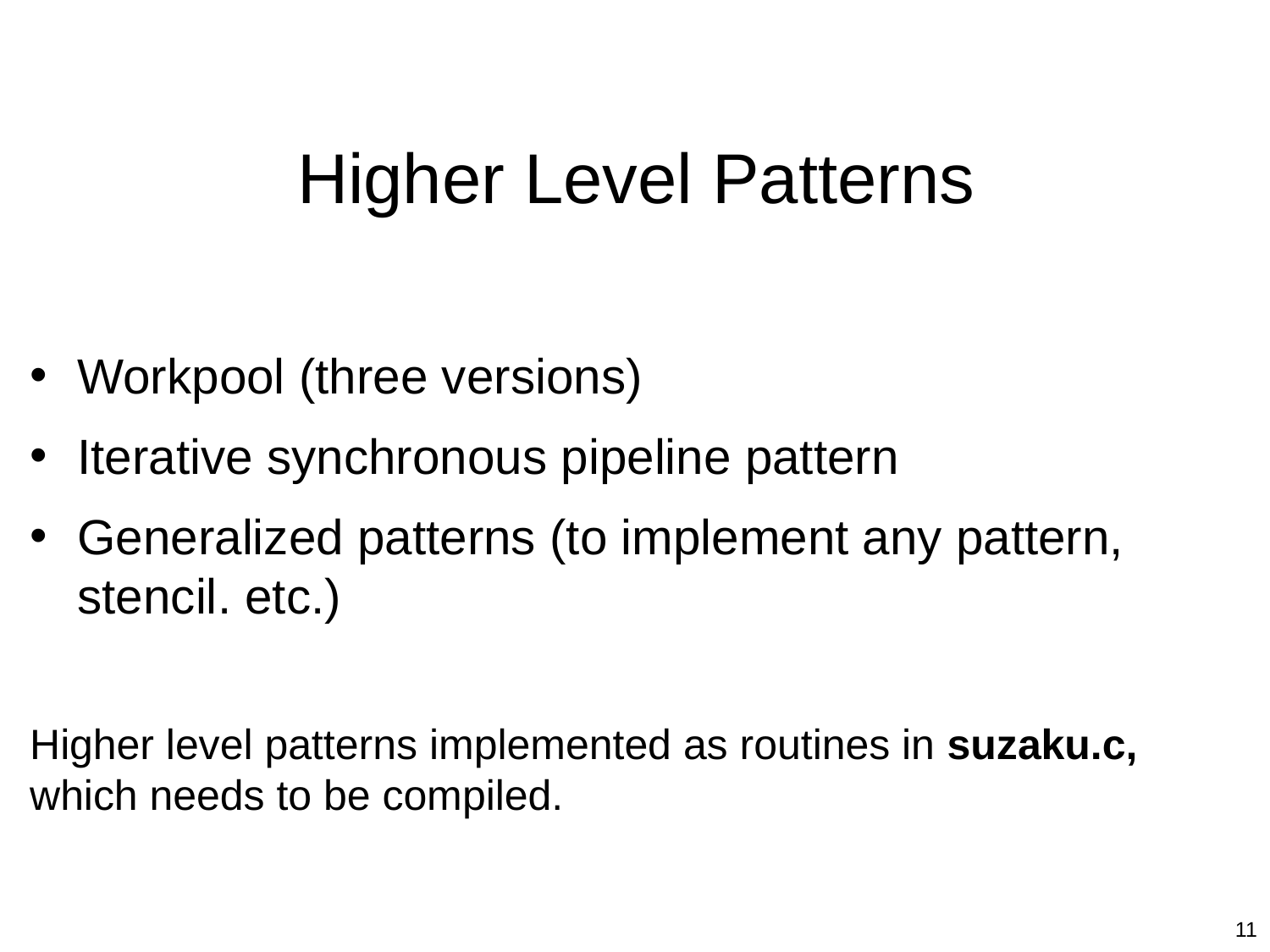

Higher Level Patterns

Workpool (three versions)
Iterative synchronous pipeline pattern
Generalized patterns (to implement any pattern, stencil. etc.)

Higher level patterns implemented as routines in suzaku.c, which needs to be compiled.
11